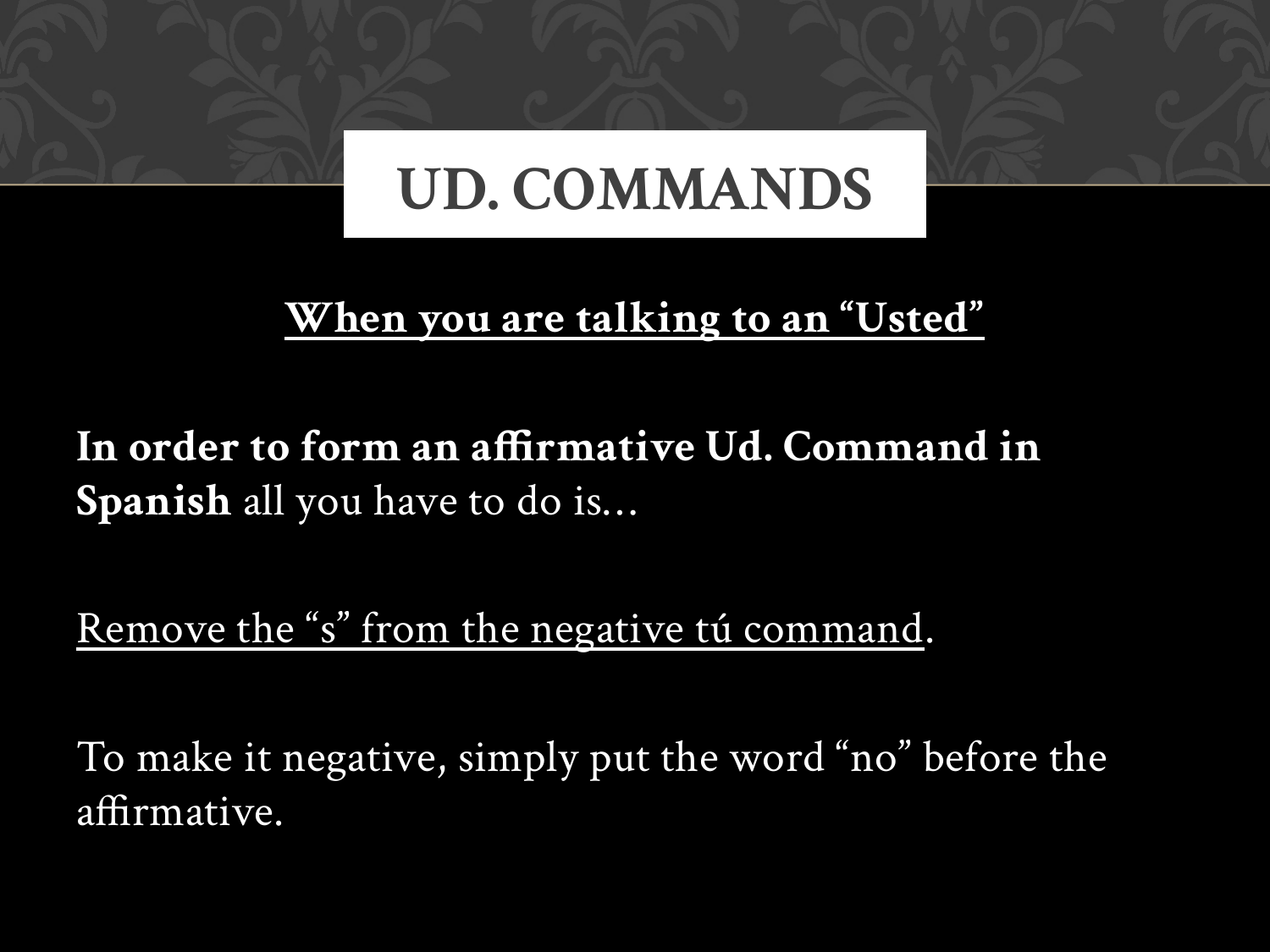

# Ud. Commands
When you are talking to an “Usted”

In order to form an affirmative Ud. Command in Spanish all you have to do is…

Remove the “s” from the negative tú command.

To make it negative, simply put the word “no” before the affirmative.